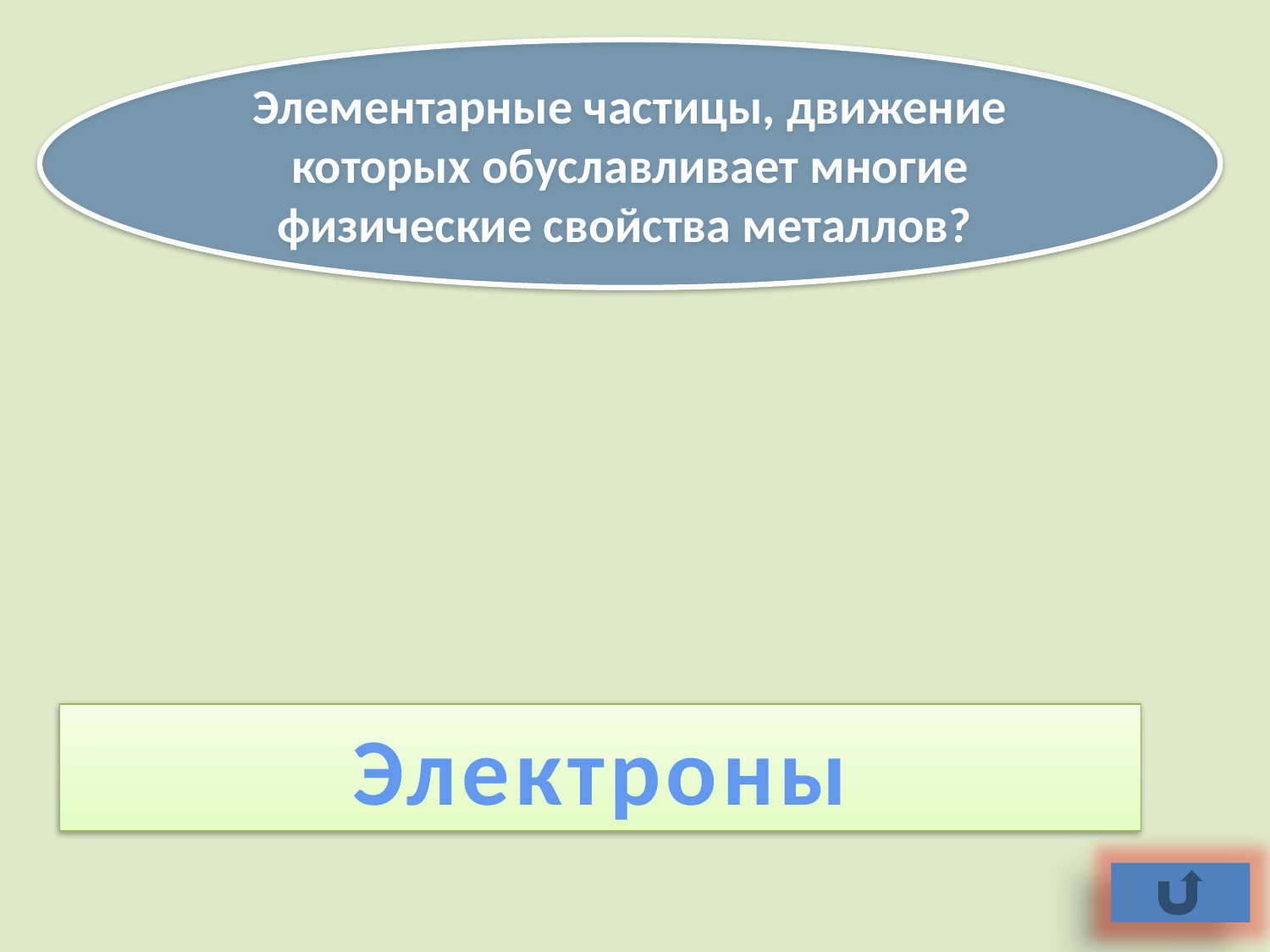

Элементарные частицы, движение которых обуславливает многие физические свойства металлов?
Электроны